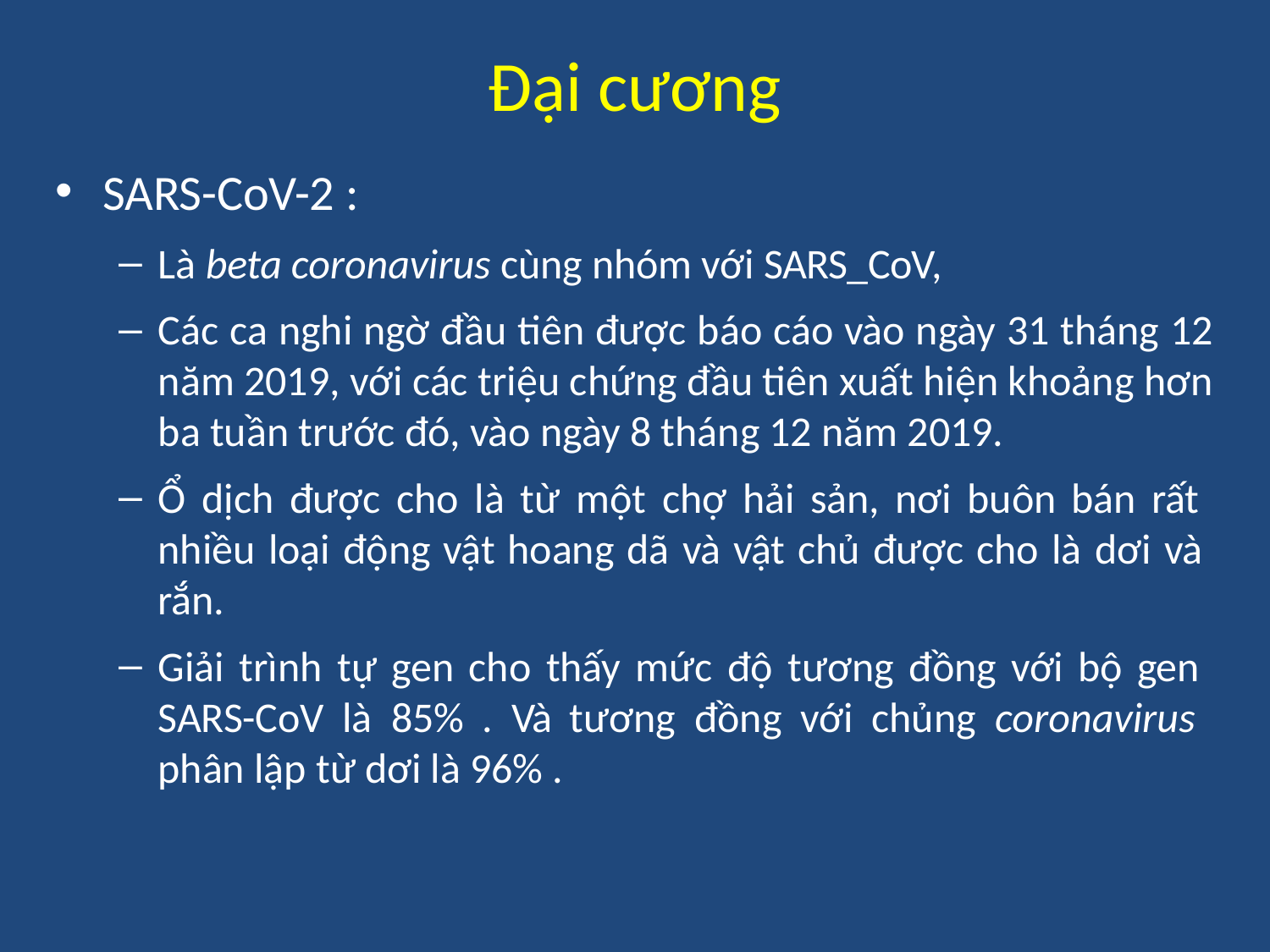

# Đại cương
SARS-CoV-2 :
Là beta coronavirus cùng nhóm với SARS_CoV,
Các ca nghi ngờ đầu tiên được báo cáo vào ngày 31 tháng 12 năm 2019, với các triệu chứng đầu tiên xuất hiện khoảng hơn ba tuần trước đó, vào ngày 8 tháng 12 năm 2019.
Ổ dịch được cho là từ một chợ hải sản, nơi buôn bán rất  nhiều loại động vật hoang dã và vật chủ được cho là dơi và  rắn.
Giải trình tự gen cho thấy mức độ tương đồng với bộ gen  SARS-CoV là 85% . Và tương đồng với chủng coronavirus  phân lập từ dơi là 96% .